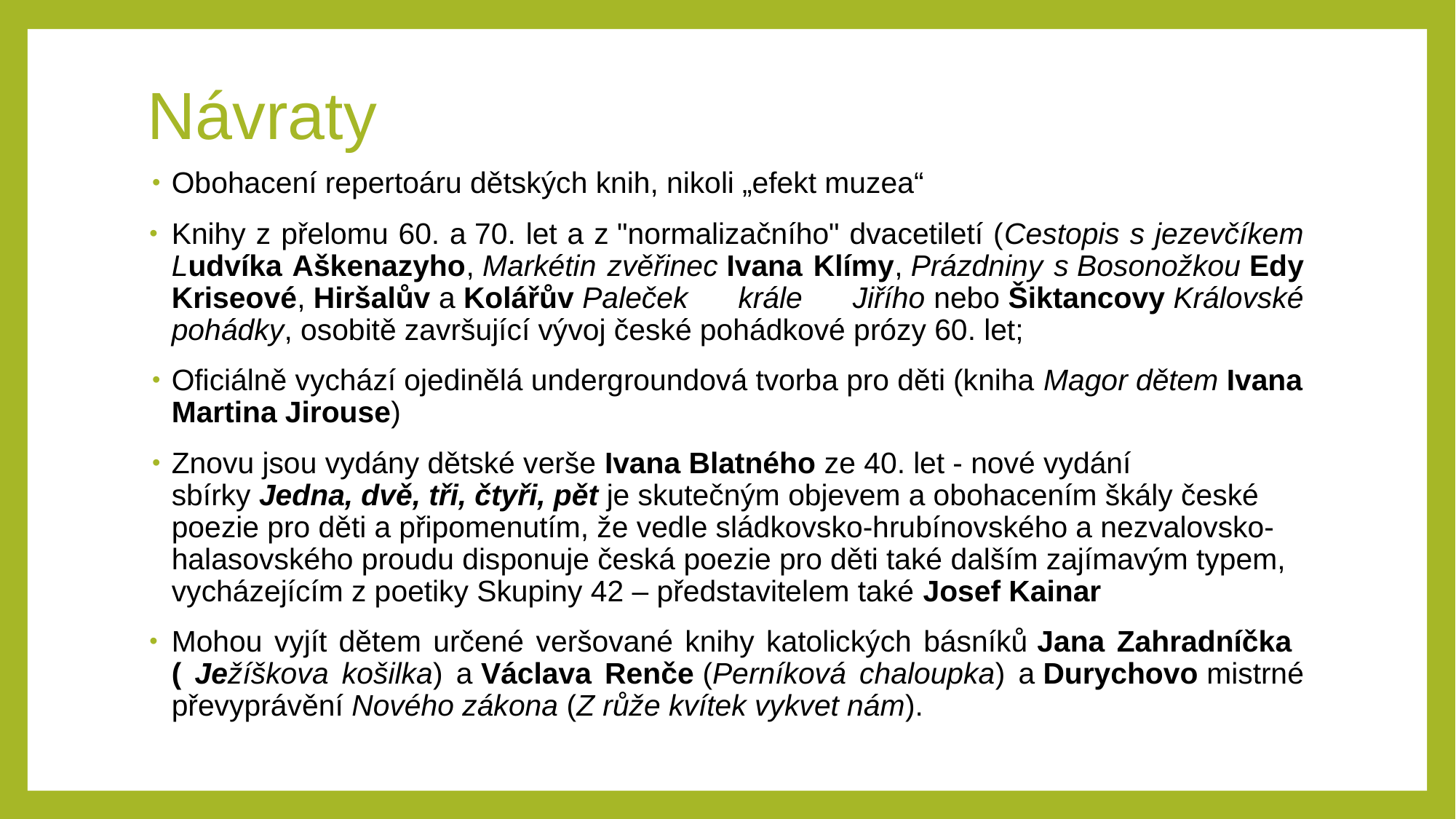

# Návraty
Obohacení repertoáru dětských knih, nikoli „efekt muzea“
Knihy z přelomu 60. a 70. let a z "normalizačního" dvacetiletí (Cestopis s jezevčíkem Ludvíka Aškenazyho, Markétin zvěřinec Ivana Klímy, Prázdniny s Bosonožkou Edy Kriseové, Hiršalův a Kolářův Paleček krále Jiřího nebo Šiktancovy Královské pohádky, osobitě završující vývoj české pohádkové prózy 60. let;
Oficiálně vychází ojedinělá undergroundová tvorba pro děti (kniha Magor dětem Ivana Martina Jirouse)
Znovu jsou vydány dětské verše Ivana Blatného ze 40. let - nové vydání sbírky Jedna, dvě, tři, čtyři, pět je skutečným objevem a obohacením škály české poezie pro děti a připomenutím, že vedle sládkovsko-hrubínovského a nezvalovsko-halasovského proudu disponuje česká poezie pro děti také dalším zajímavým typem, vycházejícím z poetiky Skupiny 42 – představitelem také Josef Kainar
Mohou vyjít dětem určené veršované knihy katolických básníků Jana Zahradníčka  ( Ježíškova košilka) a Václava Renče (Perníková chaloupka) a Durychovo mistrné převyprávění Nového zákona (Z růže kvítek vykvet nám).